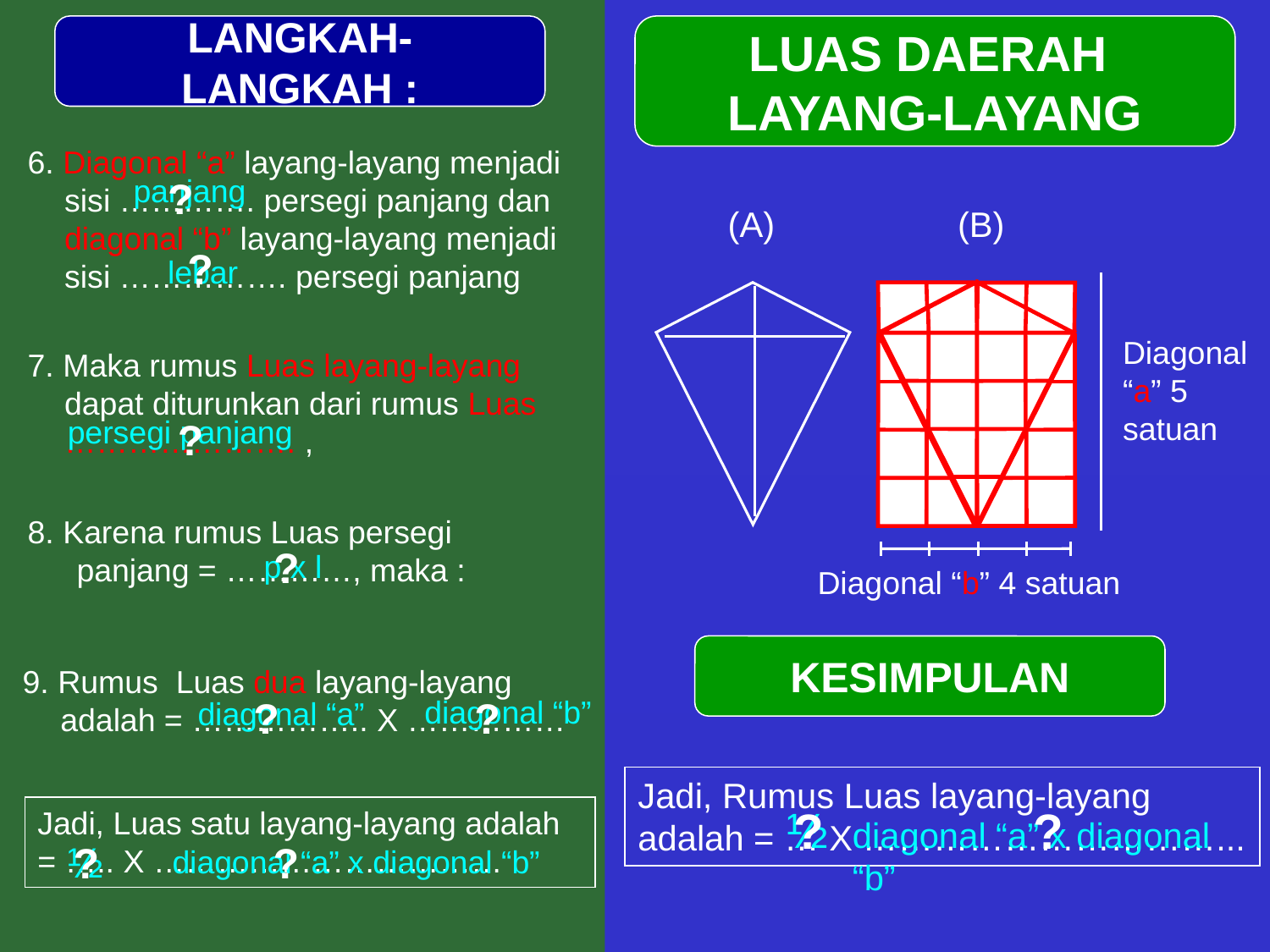

LANGKAH-LANGKAH :
LUAS DAERAH
LAYANG-LAYANG
6. Diagonal “a” layang-layang menjadi sisi …………. persegi panjang dan diagonal “b” layang-layang menjadi sisi ……………. persegi panjang
panjang
?
(A)
(B)
?
lebar

Diagonal “a” 5 satuan

7. Maka rumus Luas layang-layang dapat diturunkan dari rumus Luas …………………. ,
persegi panjang
?
8. Karena rumus Luas persegi      panjang = …………, maka :
?
p x l
Diagonal “b” 4 satuan
KESIMPULAN
9. Rumus  Luas dua layang-layang adalah = …………….. X ……………
?
diagonal “b”
?
diagonal “a”
Jadi, Rumus Luas layang-layang adalah = … X …………………………...
½
?
?
Jadi, Luas satu layang-layang adalah = ….. X ……………………………
diagonal “a” x diagonal “b”
½
?
?
diagonal “a” x diagonal “b”